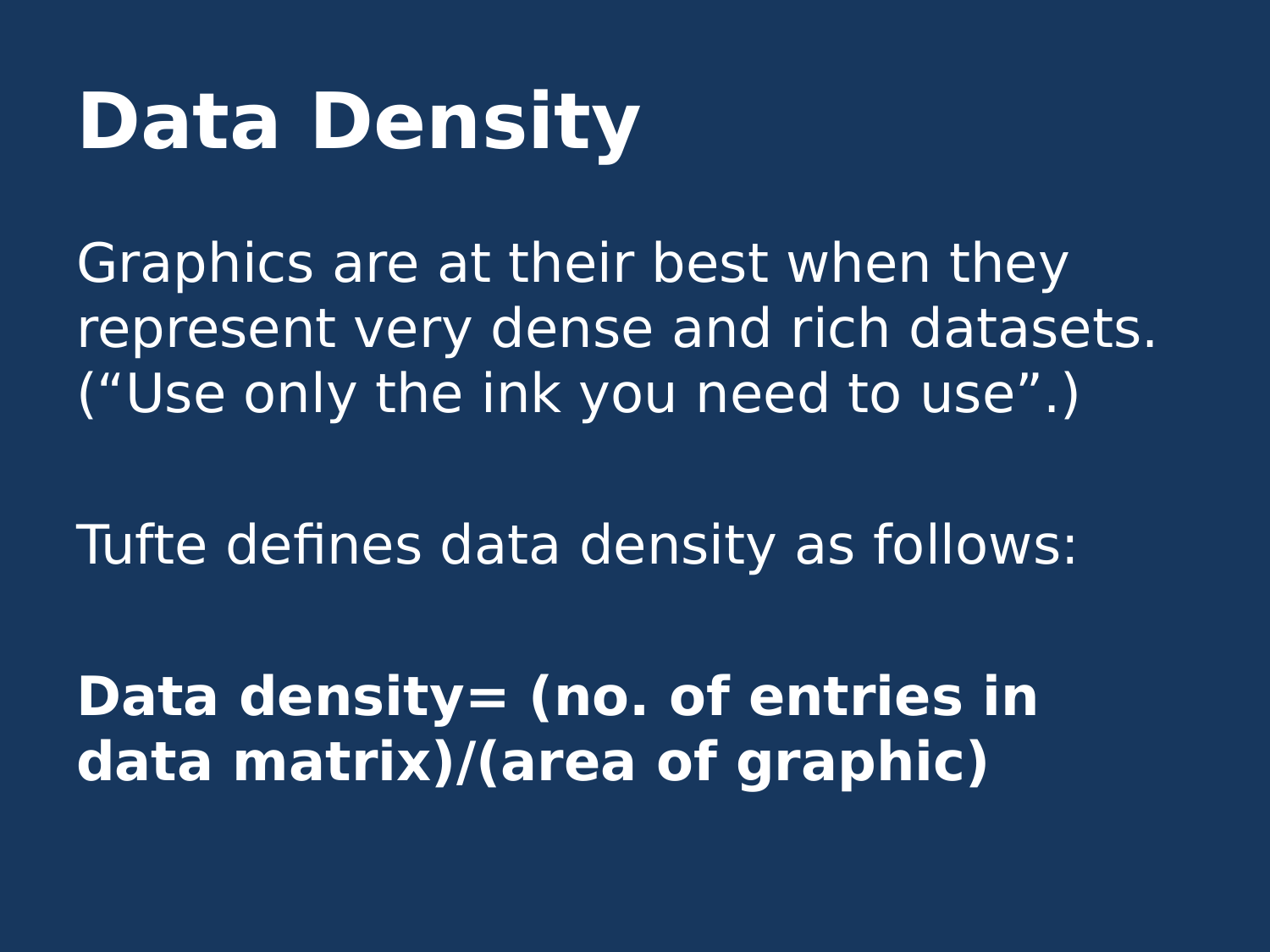

# Data Density
Graphics are at their best when they represent very dense and rich datasets. (“Use only the ink you need to use”.)

Tufte defines data density as follows:

Data density= (no. of entries in data matrix)/(area of graphic)